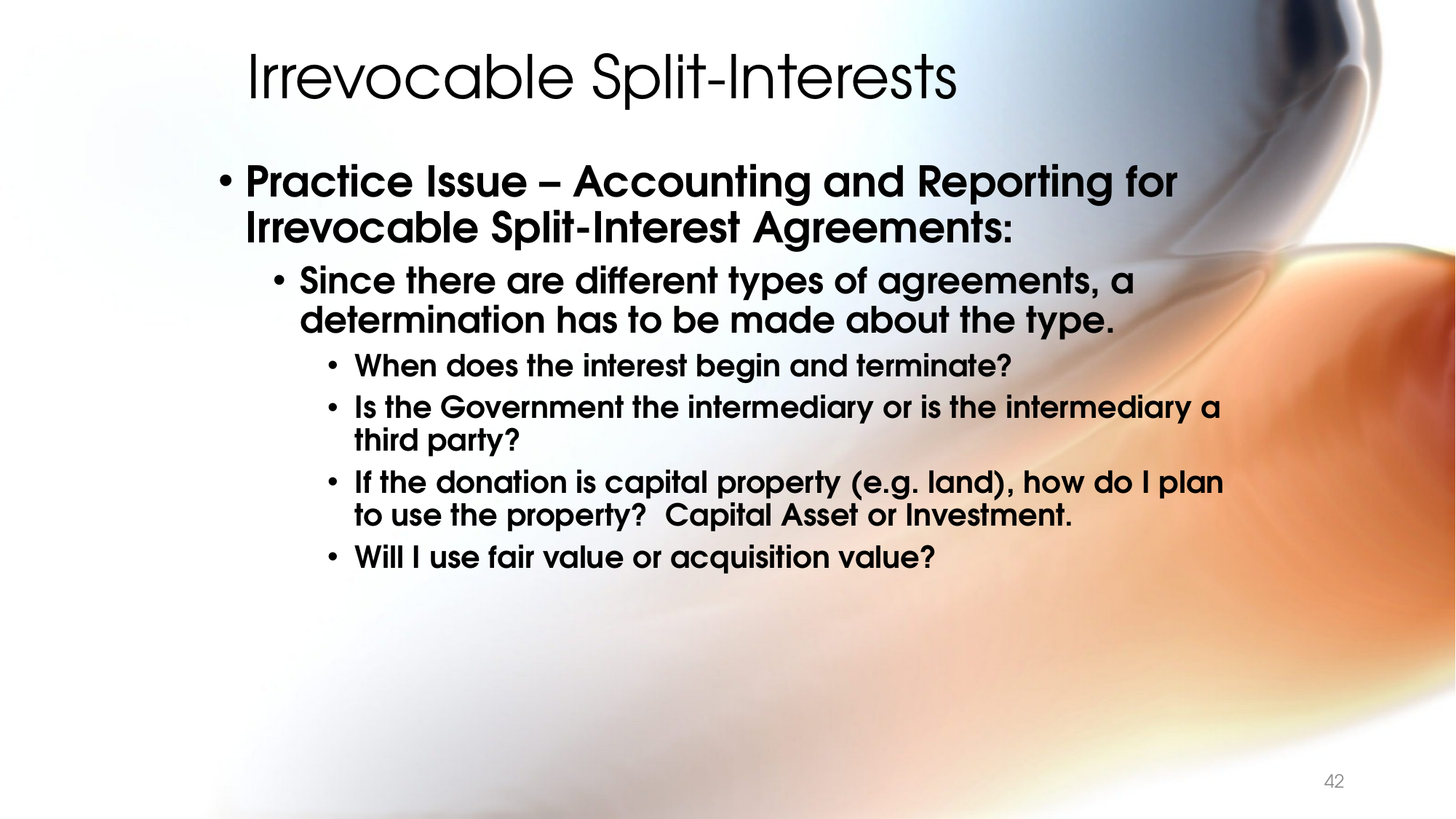

# Irrevocable Split-Interests
Practice Issue – Accounting and Reporting for Irrevocable Split-Interest Agreements:
Since there are different types of agreements, a determination has to be made about the type.
When does the interest begin and terminate?
Is the Government the intermediary or is the intermediary a third party?
If the donation is capital property (e.g. land), how do I plan to use the property?  Capital Asset or Investment.
Will I use fair value or acquisition value?

42